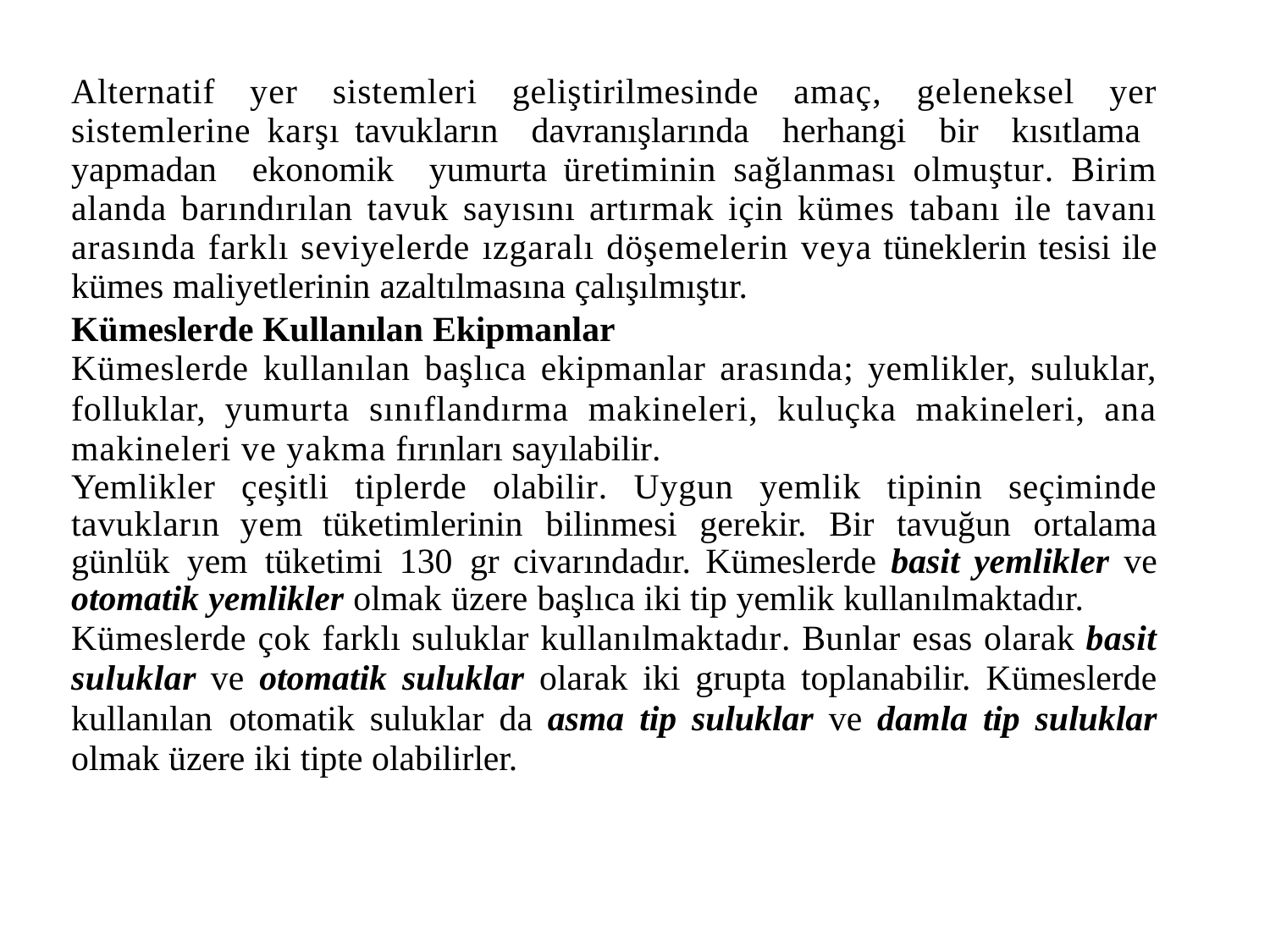

Alternatif yer sistemleri geliştirilmesinde amaç, geleneksel yer sistemlerine karşı tavukların  davranışlarında  herhangi  bir  kısıtlama  yapmadan  ekonomik  yumurta üretiminin sağlanması olmuştur. Birim alanda barındırılan tavuk sayısını artırmak için kümes tabanı ile tavanı arasında farklı seviyelerde ızgaralı döşemelerin veya tüneklerin tesisi ile kümes maliyetlerinin azaltılmasına çalışılmıştır.
Kümeslerde Kullanılan Ekipmanlar
Kümeslerde kullanılan başlıca ekipmanlar arasında; yemlikler, suluklar, folluklar, yumurta sınıflandırma makineleri, kuluçka makineleri, ana makineleri ve yakma fırınları sayılabilir.
Yemlikler çeşitli tiplerde olabilir. Uygun yemlik tipinin seçiminde tavukların yem tüketimlerinin bilinmesi gerekir. Bir tavuğun ortalama günlük yem tüketimi 130 gr civarındadır. Kümeslerde basit yemlikler ve otomatik yemlikler olmak üzere başlıca iki tip yemlik kullanılmaktadır.
Kümeslerde çok farklı suluklar kullanılmaktadır. Bunlar esas olarak basit suluklar ve otomatik suluklar olarak iki grupta toplanabilir. Kümeslerde kullanılan otomatik suluklar da asma tip suluklar ve damla tip suluklar olmak üzere iki tipte olabilirler.